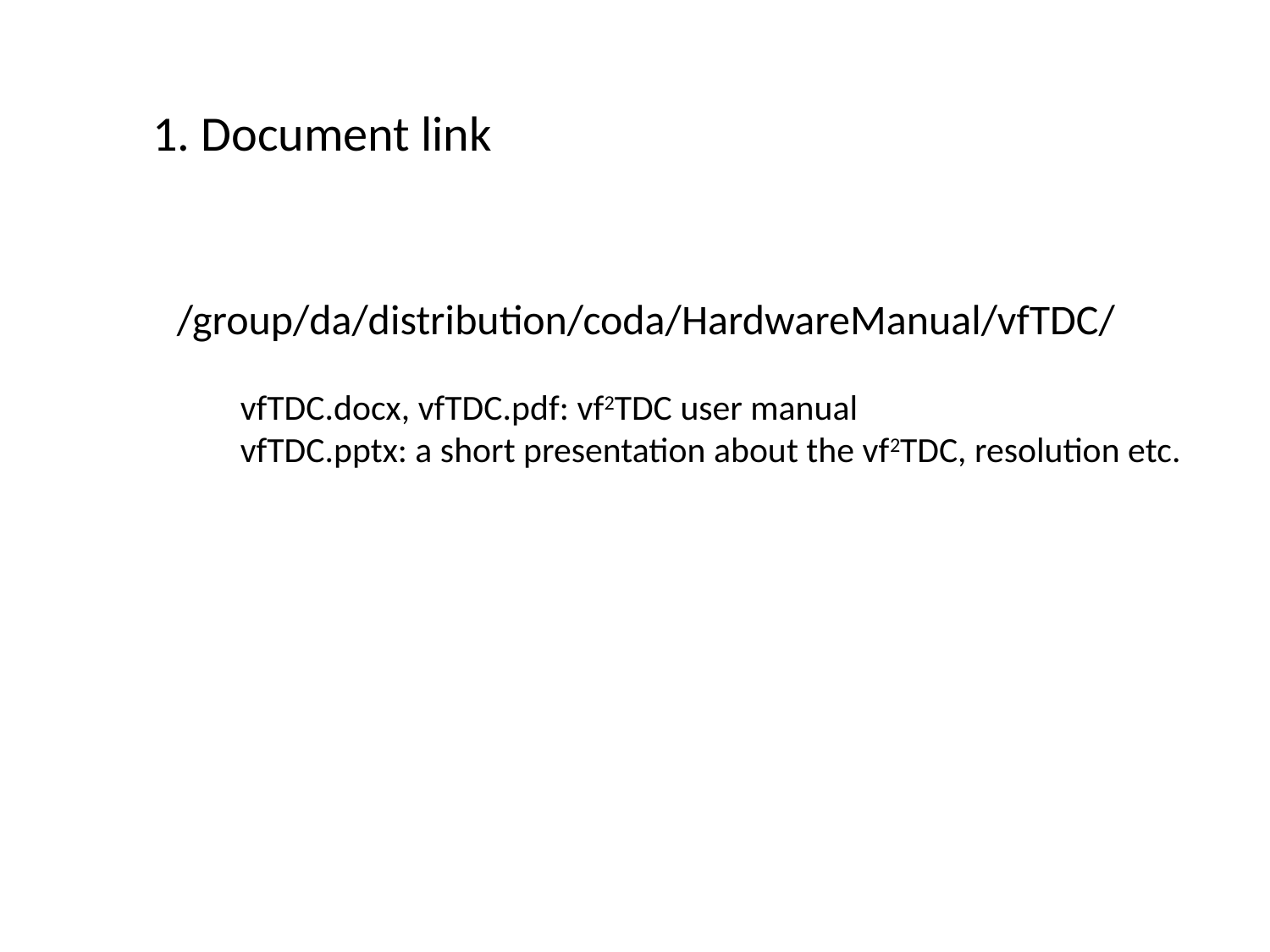

1. Document link
/group/da/distribution/coda/HardwareManual/vfTDC/

vfTDC.docx, vfTDC.pdf: vf2TDC user manual
vfTDC.pptx: a short presentation about the vf2TDC, resolution etc.